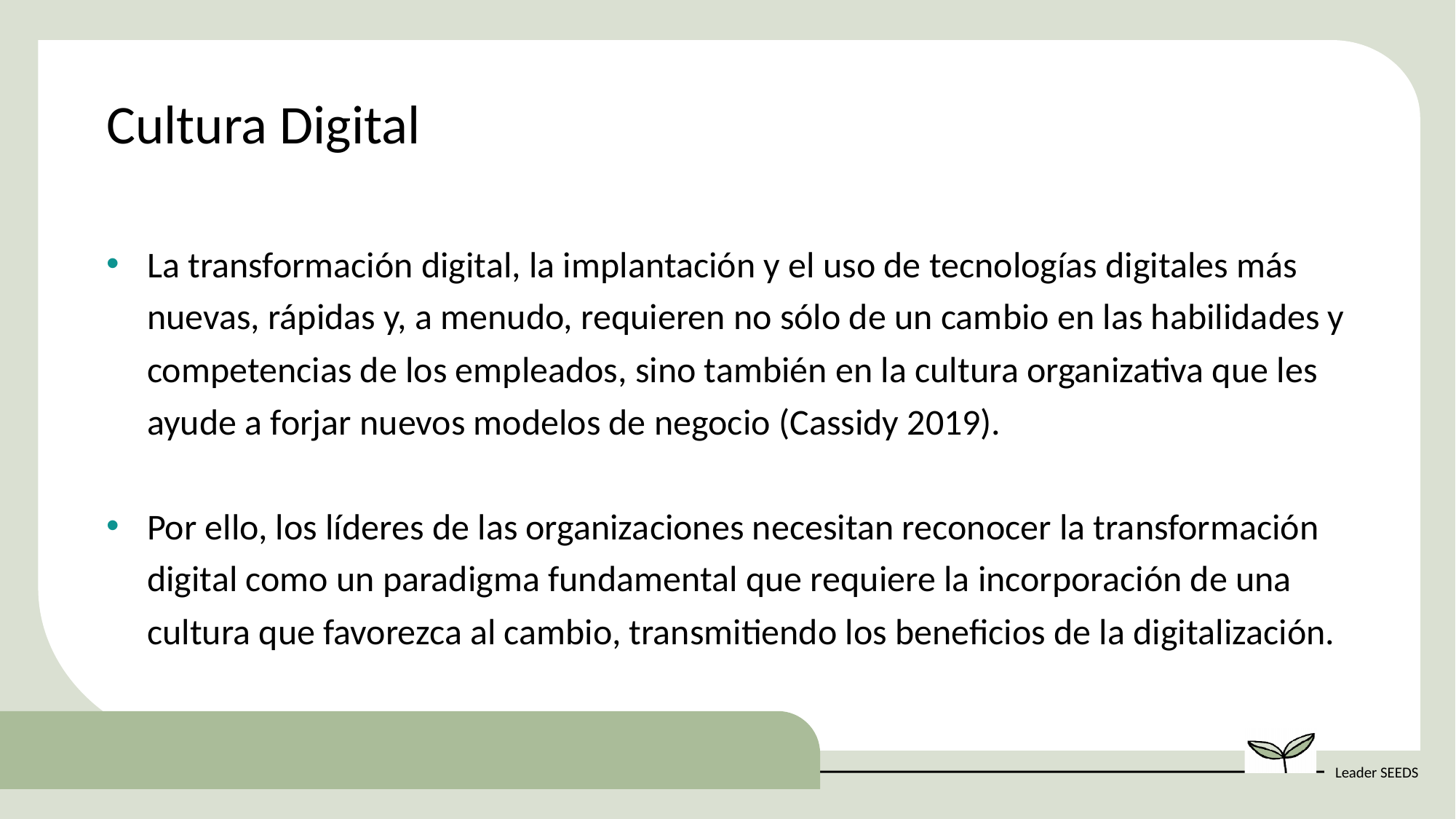

Cultura Digital
La transformación digital, la implantación y el uso de tecnologías digitales más nuevas, rápidas y, a menudo, requieren no sólo de un cambio en las habilidades y competencias de los empleados, sino también en la cultura organizativa que les ayude a forjar nuevos modelos de negocio (Cassidy 2019).

Por ello, los líderes de las organizaciones necesitan reconocer la transformación digital como un paradigma fundamental que requiere la incorporación de una cultura que favorezca al cambio, transmitiendo los beneficios de la digitalización.